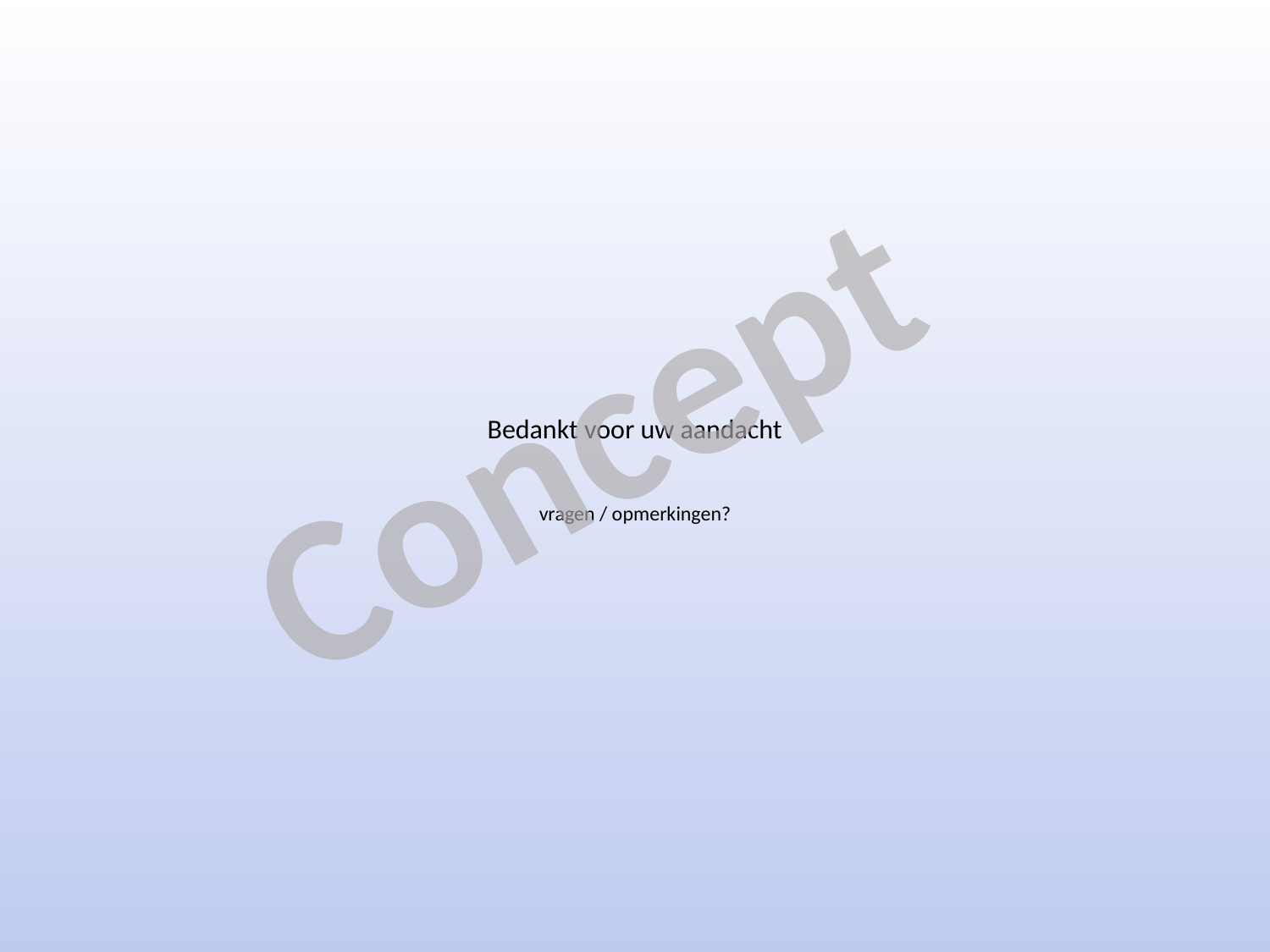

Concept
# Bedankt voor uw aandacht vragen / opmerkingen?